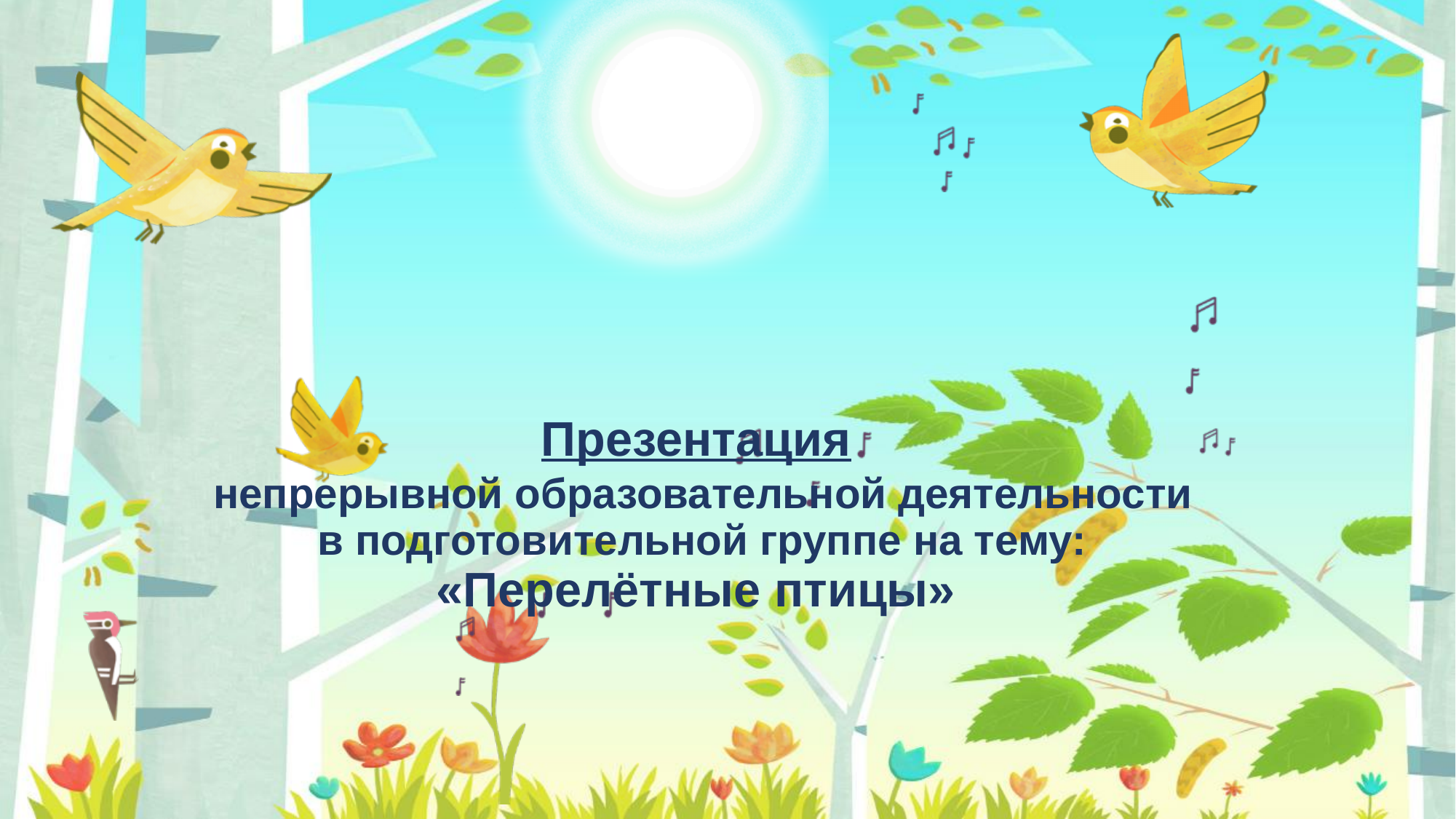

# Презентация непрерывной образовательной деятельности в подготовительной группе на тему: «Перелётные птицы»